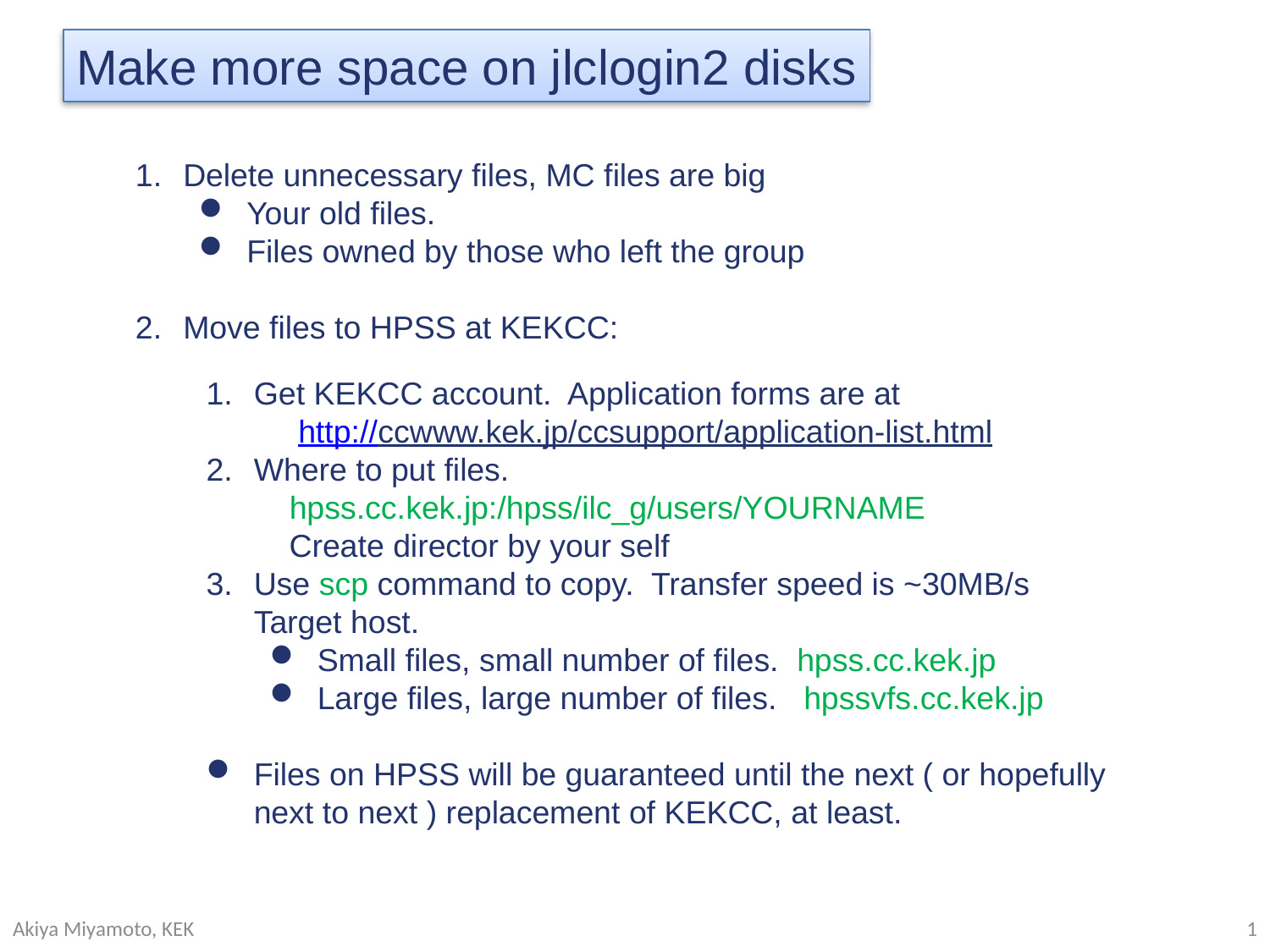

Make more space on jlclogin2 disks
Delete unnecessary files, MC files are big
Your old files.
Files owned by those who left the group

Move files to HPSS at KEKCC:
Get KEKCC account.  Application forms are at
     http://ccwww.kek.jp/ccsupport/application-list.html
Where to put files.
    hpss.cc.kek.jp:/hpss/ilc_g/users/YOURNAME
    Create director by your self
Use scp command to copy.  Transfer speed is ~30MB/s
Target host.
Small files, small number of files.  hpss.cc.kek.jp
Large files, large number of files.   hpssvfs.cc.kek.jp

Files on HPSS will be guaranteed until the next ( or hopefully
next to next ) replacement of KEKCC, at least.
1
Akiya Miyamoto, KEK